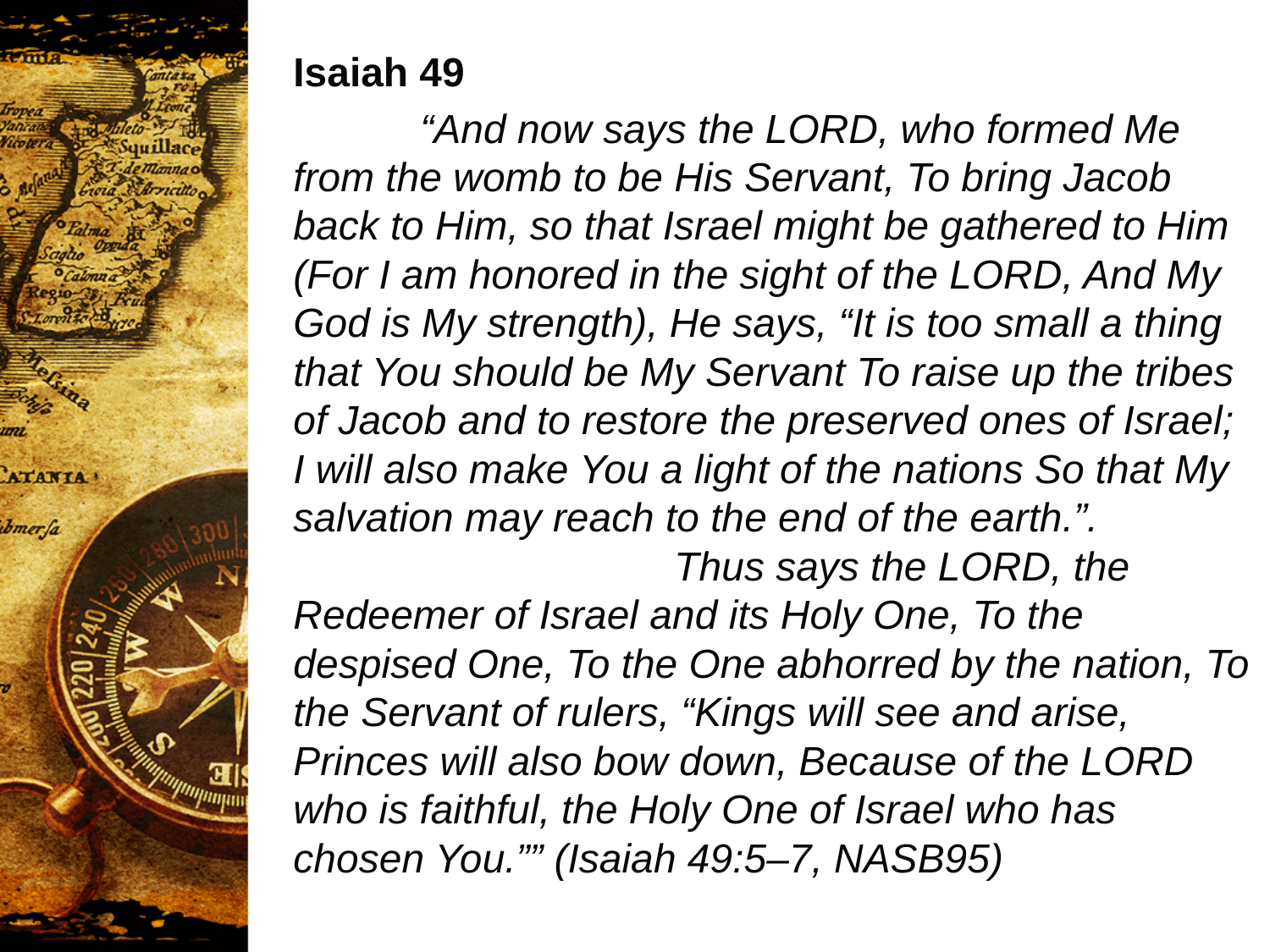

Isaiah 49
	“And now says the LORD, who formed Me from the womb to be His Servant, To bring Jacob back to Him, so that Israel might be gathered to Him (For I am honored in the sight of the LORD, And My God is My strength), He says, “It is too small a thing that You should be My Servant To raise up the tribes of Jacob and to restore the preserved ones of Israel; I will also make You a light of the nations So that My salvation may reach to the end of the earth.”.                                      	Thus says the LORD, the Redeemer of Israel and its Holy One, To the despised One, To the One abhorred by the nation, To the Servant of rulers, “Kings will see and arise, Princes will also bow down, Because of the LORD who is faithful, the Holy One of Israel who has chosen You.”” (Isaiah 49:5–7, NASB95)